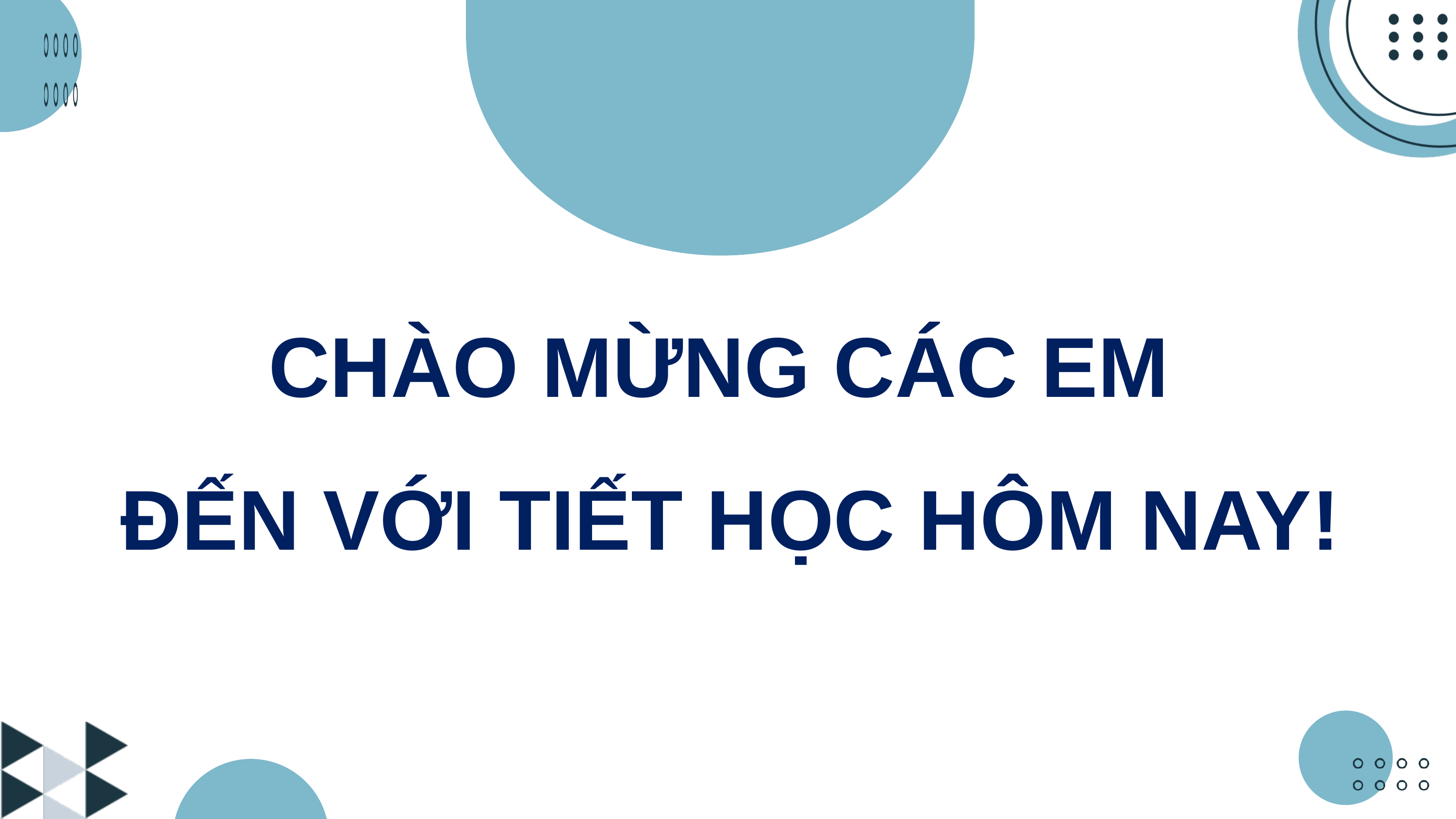

CHÀO MỪNG CÁC EM
 ĐẾN VỚI TIẾT HỌC HÔM NAY!